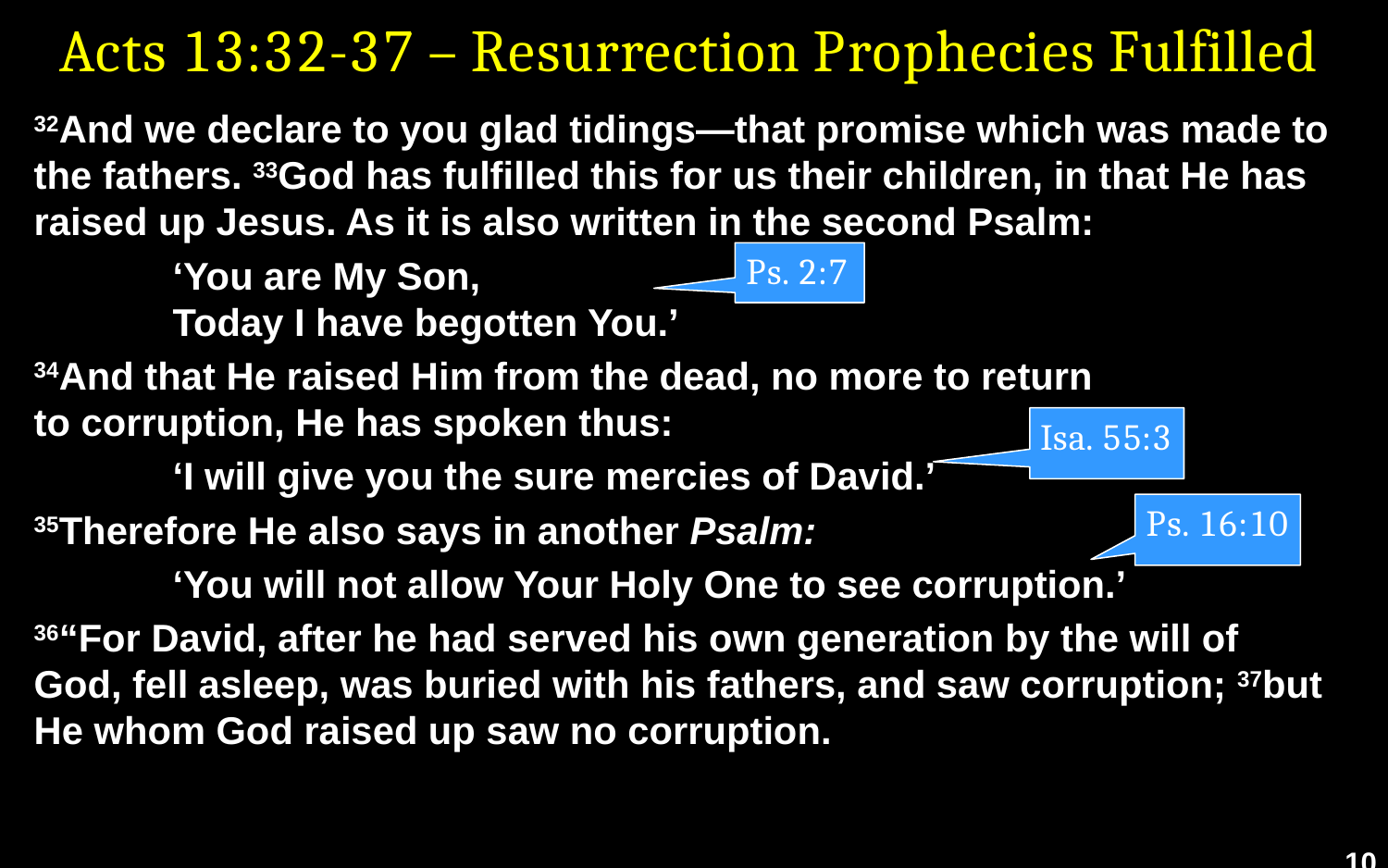

# Acts 13:32-37 – Resurrection Prophecies Fulfilled
32And we declare to you glad tidings—that promise which was made to the fathers. 33God has fulfilled this for us their children, in that He has raised up Jesus. As it is also written in the second Psalm:
	‘You are My Son,
	Today I have begotten You.’
34And that He raised Him from the dead, no more to return to corruption, He has spoken thus:
	‘I will give you the sure mercies of David.’
35Therefore He also says in another Psalm:
	‘You will not allow Your Holy One to see corruption.’
36“For David, after he had served his own generation by the will of God, fell asleep, was buried with his fathers, and saw corruption; 37but He whom God raised up saw no corruption.
Ps. 2:7
Isa. 55:3
Ps. 16:10
10